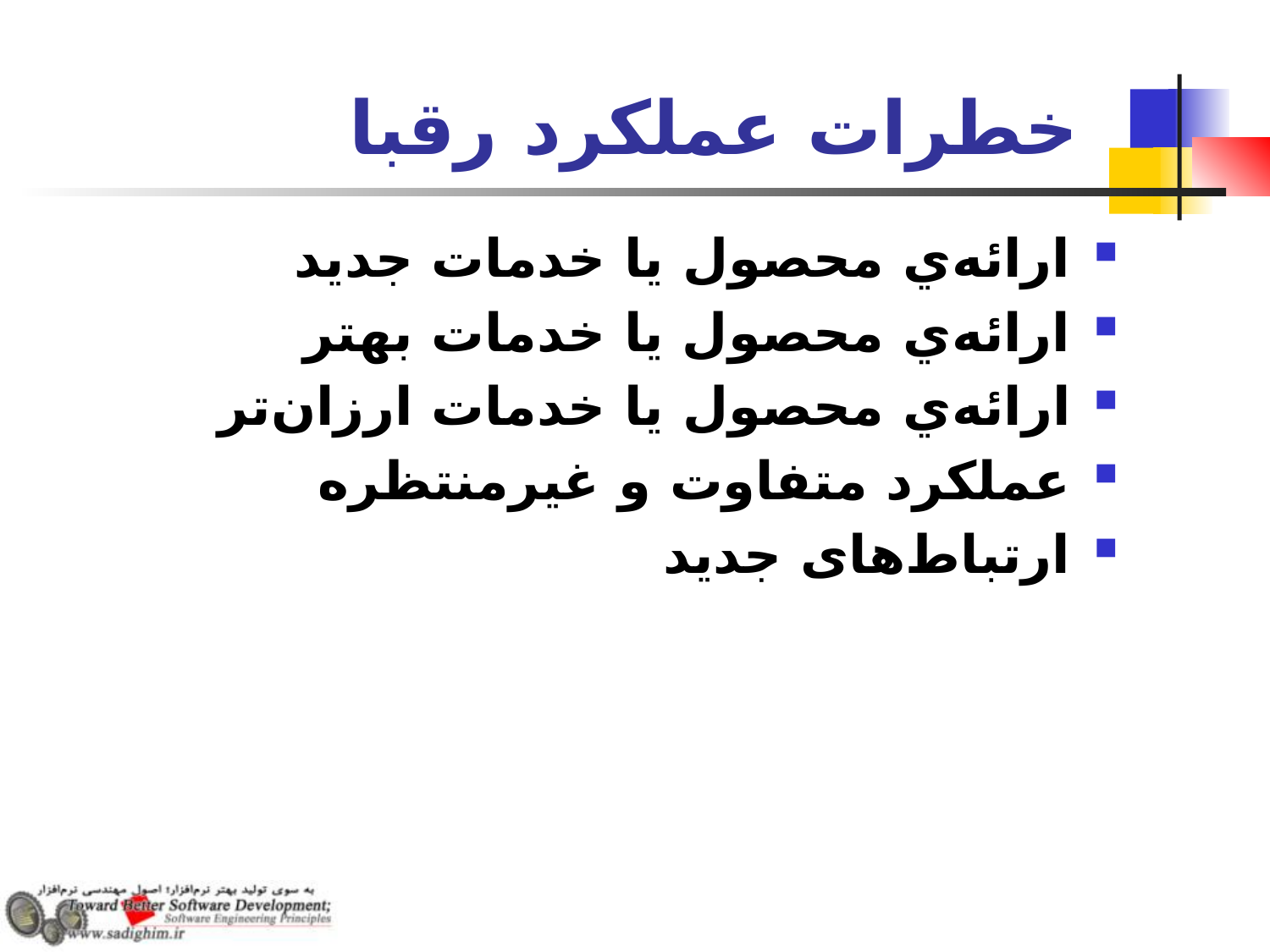

# خطرات عملكرد رقبا
ارائه‌ي محصول یا خدمات جديد
ارائه‌ي محصول یا خدمات بهتر
ارائه‌ي محصول یا خدمات ارزان‌تر
عملكرد متفاوت و غیرمنتظره
ارتباط‌های جدید